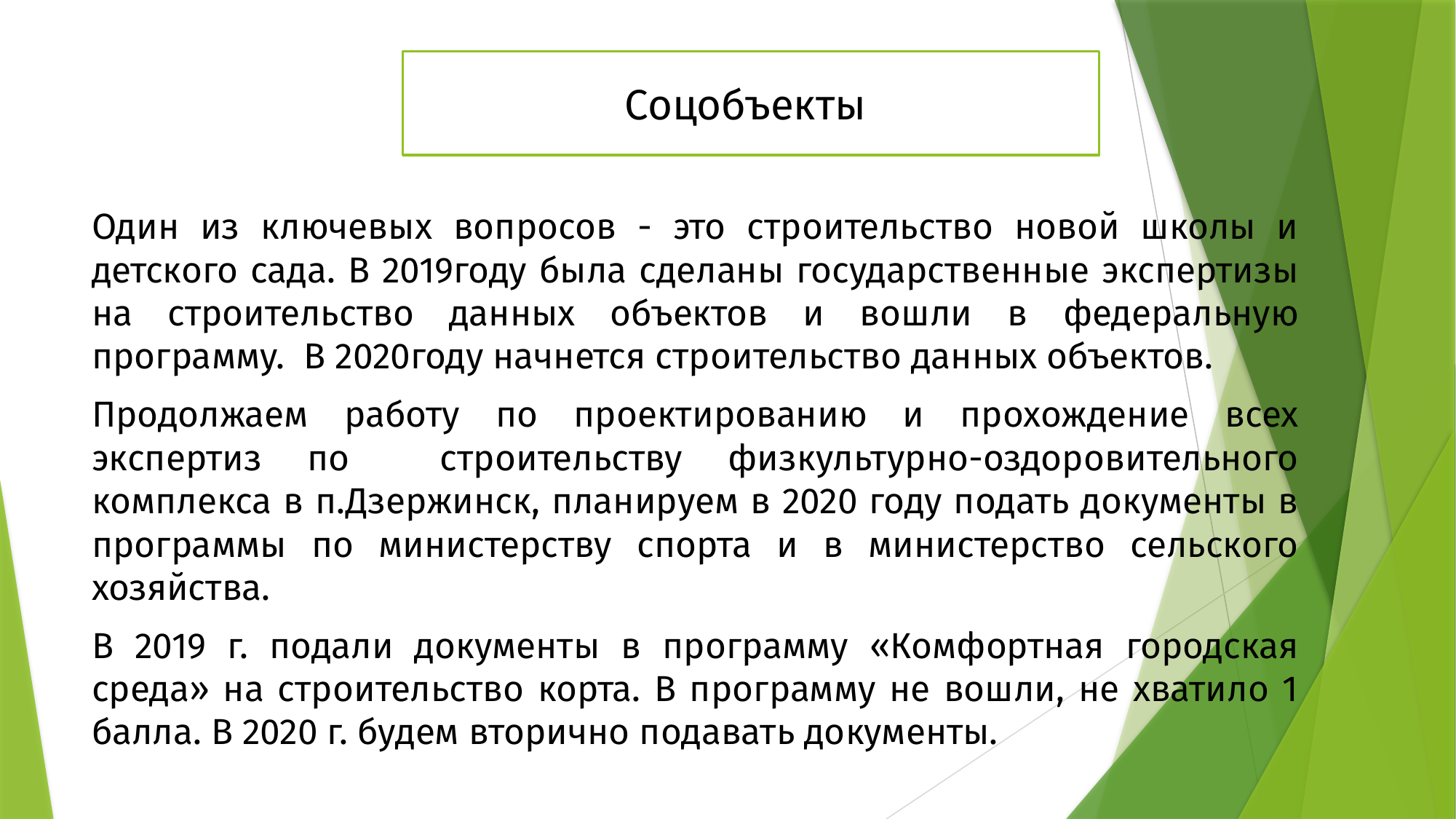

Соцобъекты
Один из ключевых вопросов - это строительство новой школы и детского сада. В 2019году была сделаны государственные экспертизы на строительство данных объектов и вошли в федеральную программу.  В 2020году начнется строительство данных объектов.
Продолжаем работу по проектированию и прохождение всех экспертиз по  строительству физкультурно-оздоровительного комплекса в п.Дзержинск, планируем в 2020 году подать документы в программы по министерству спорта и в министерство сельского хозяйства.
В 2019 г. подали документы в программу «Комфортная городская среда» на строительство корта. В программу не вошли, не хватило 1 балла. В 2020 г. будем вторично подавать документы.